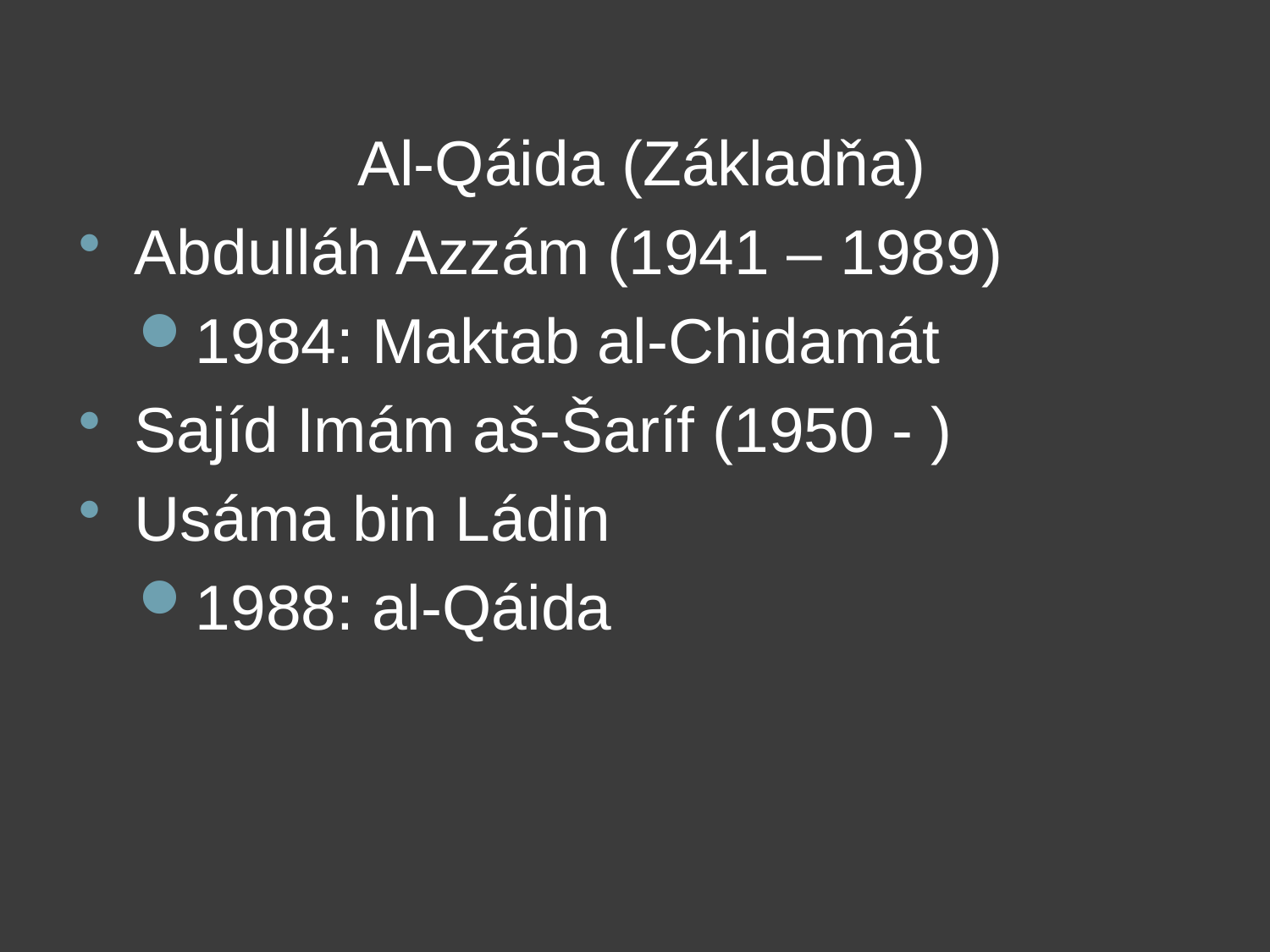

#
Al-Qáida (Základňa)
Abdulláh Azzám (1941 – 1989)
1984: Maktab al-Chidamát
Sajíd Imám aš-Šaríf (1950 - )
Usáma bin Ládin
1988: al-Qáida